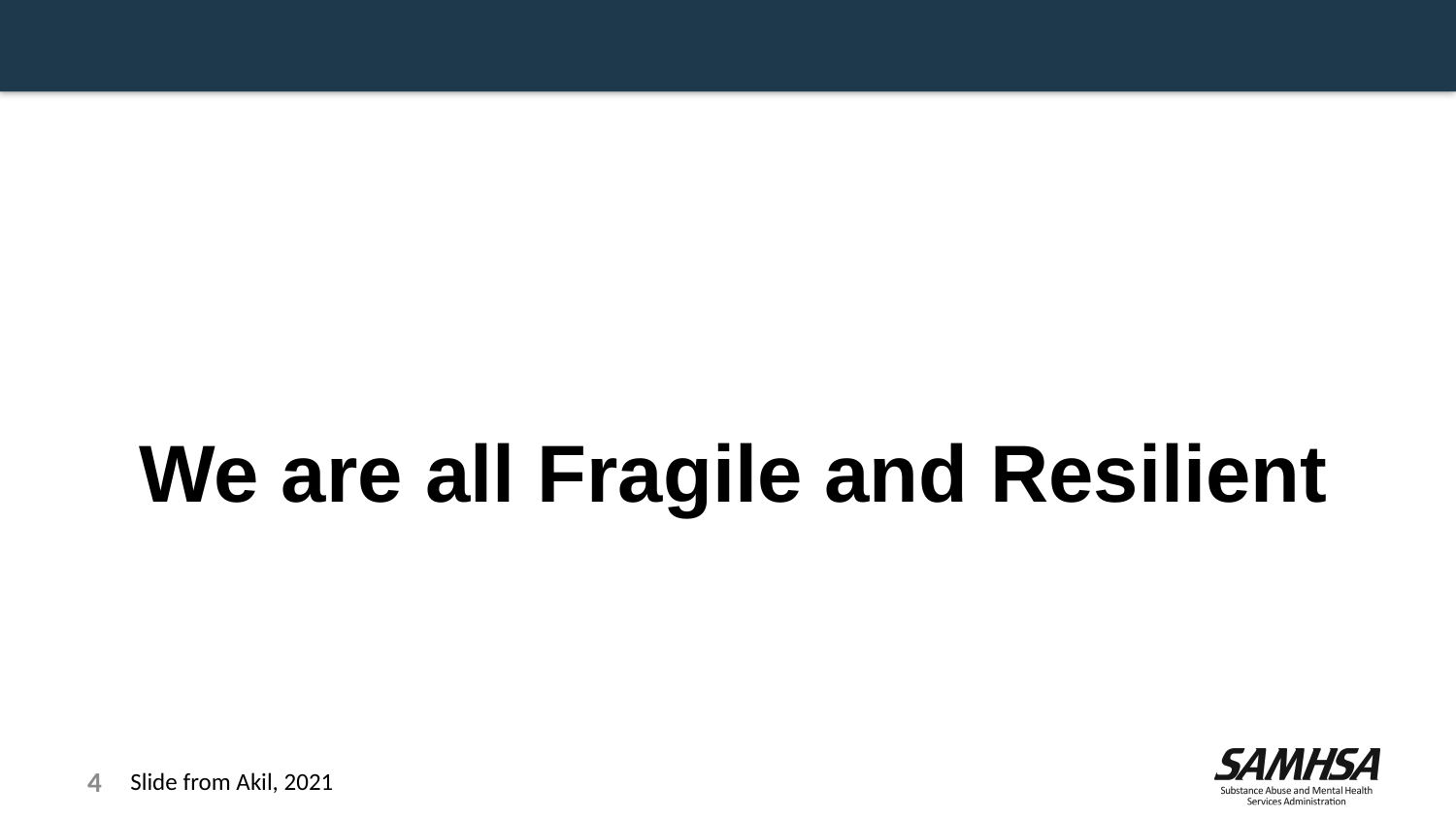

We are all Fragile and Resilient
4
Slide from Akil, 2021